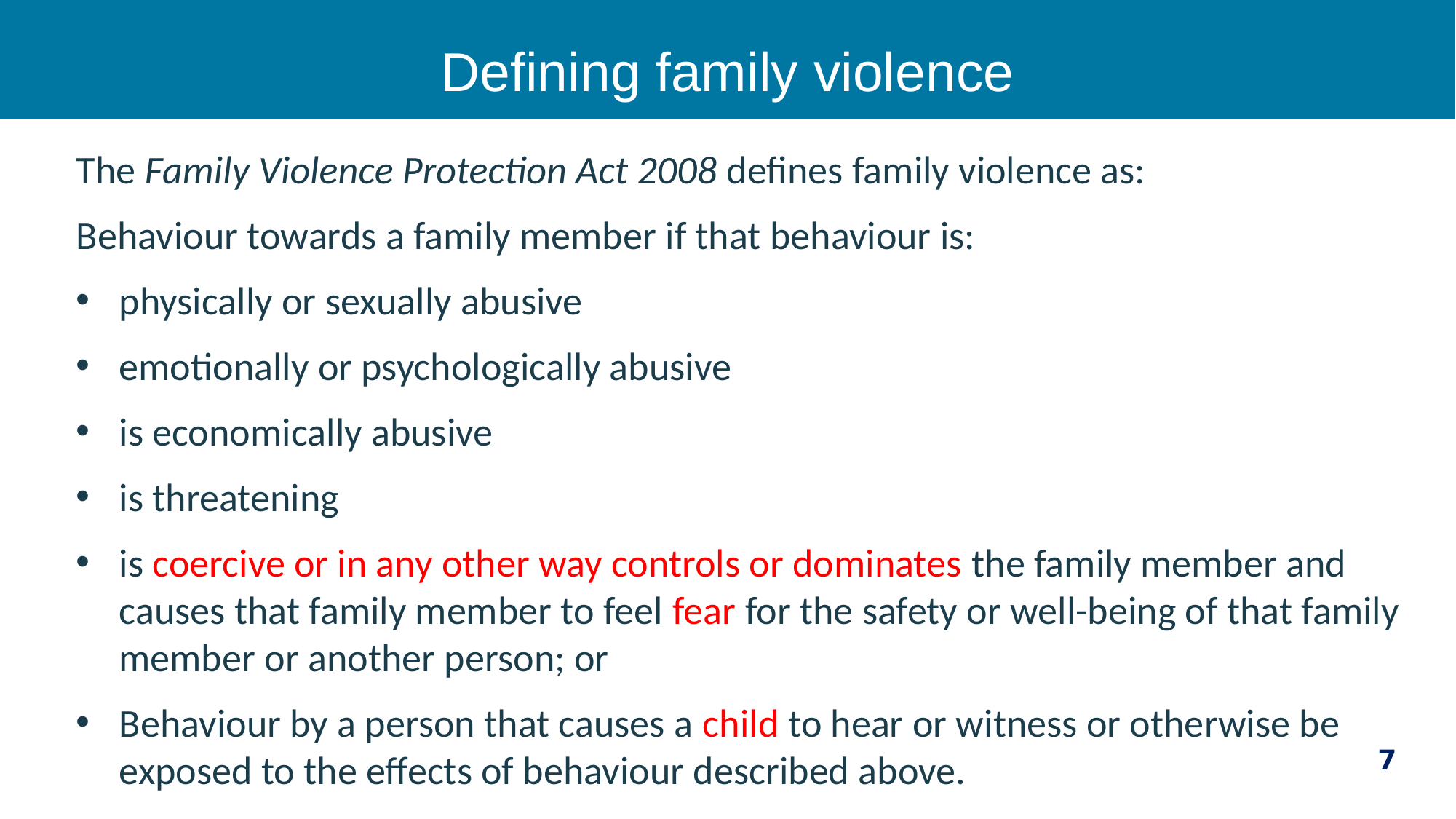

# Defining family violence
The Family Violence Protection Act 2008 defines family violence as:
Behaviour towards a family member if that behaviour is:
physically or sexually abusive
emotionally or psychologically abusive
is economically abusive
is threatening
is coercive or in any other way controls or dominates the family member and causes that family member to feel fear for the safety or well-being of that family member or another person; or
Behaviour by a person that causes a child to hear or witness or otherwise be exposed to the effects of behaviour described above.
7